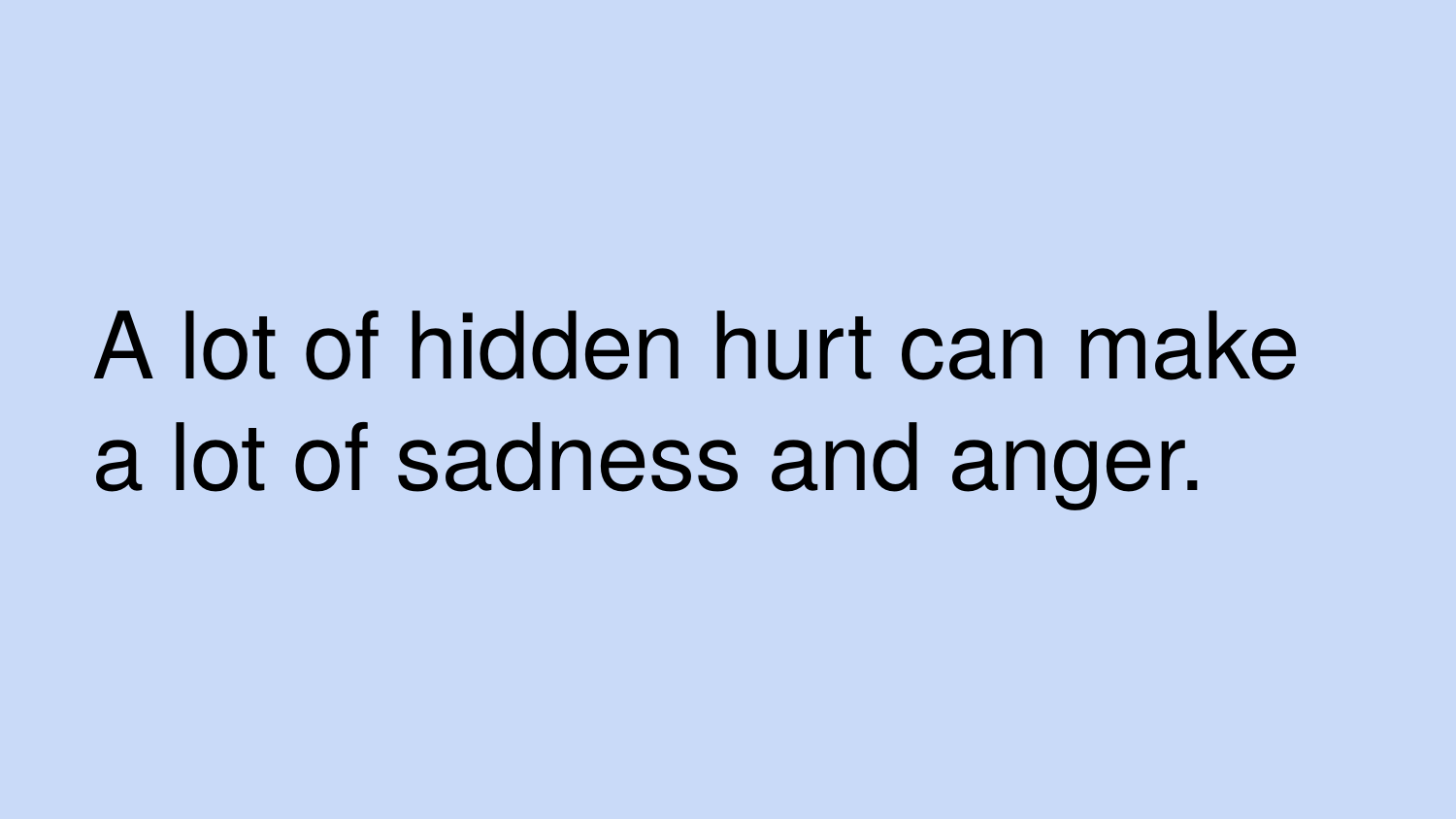

# A lot of hidden hurt can make
a lot of sadness and anger.